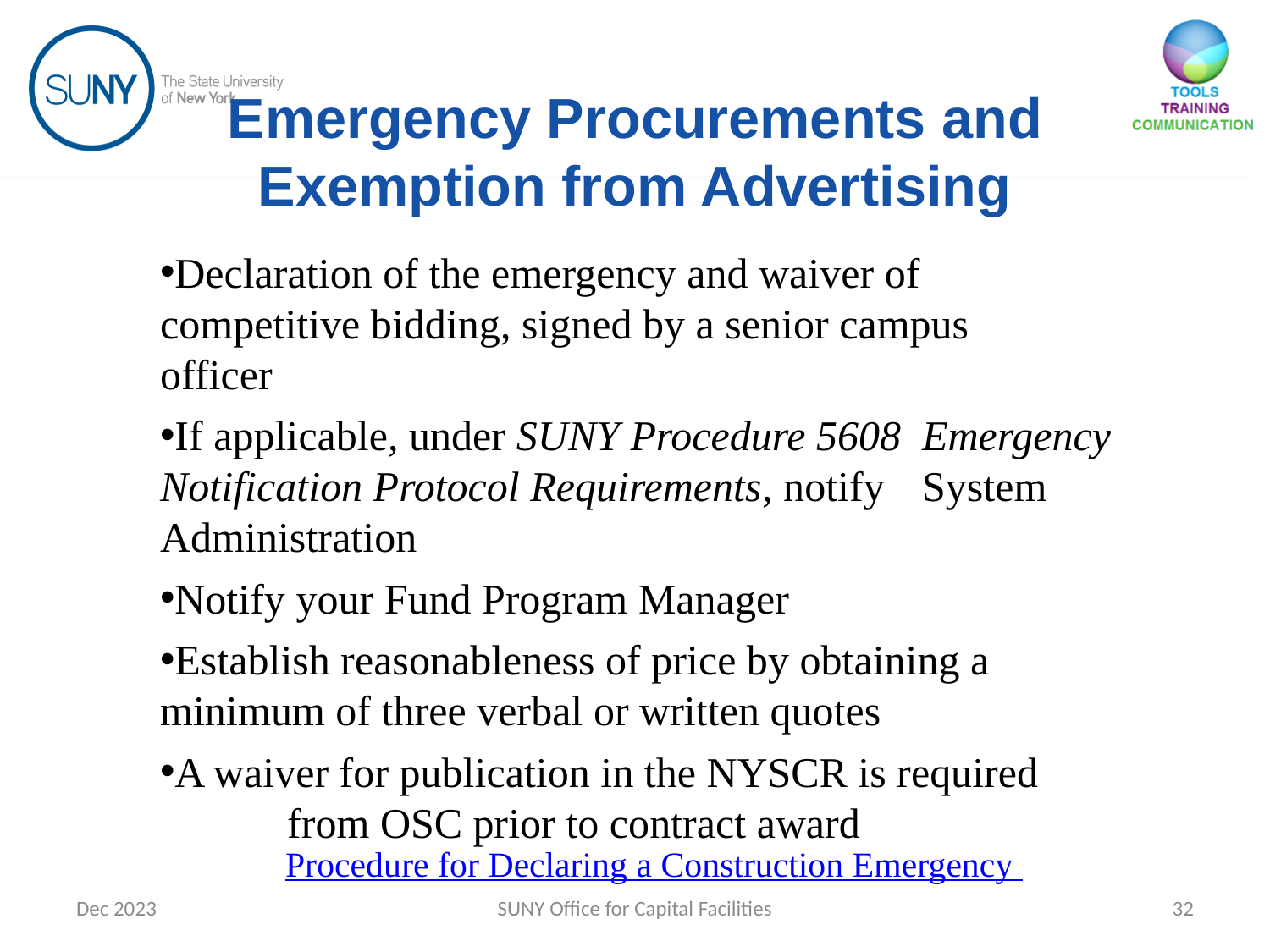

Emergency Procurements and Exemption from Advertising
Declaration of the emergency and waiver of 	competitive bidding, signed by a senior campus 	officer
If applicable, under SUNY Procedure 5608 	Emergency Notification Protocol Requirements, notify 	System Administration
Notify your Fund Program Manager
Establish reasonableness of price by obtaining a 	minimum of three verbal or written quotes
A waiver for publication in the NYSCR is required 	from OSC prior to contract award
Procedure for Declaring a Construction Emergency
Dec 2023
SUNY Office for Capital Facilities
32